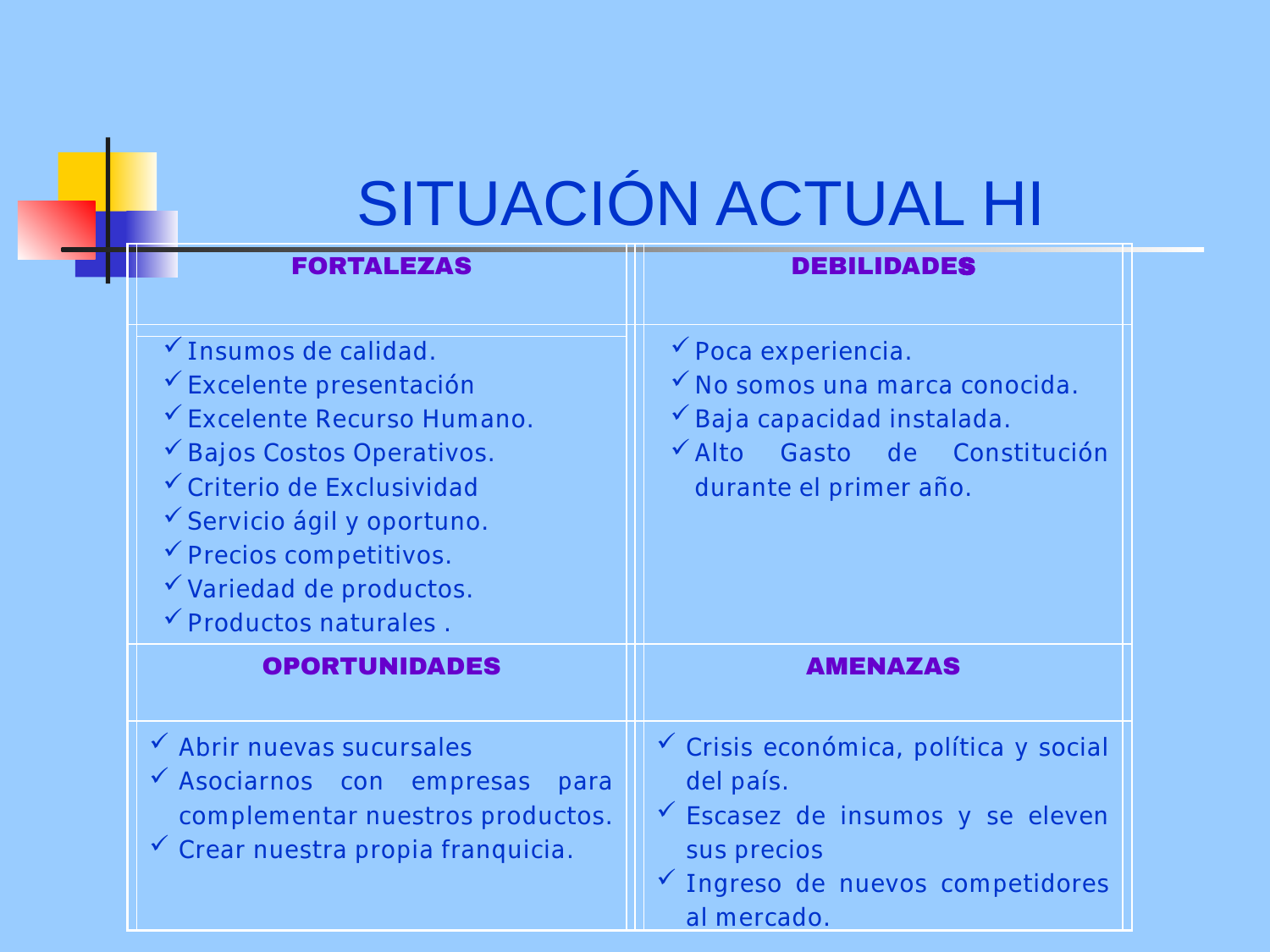

SITUACIÓN ACTUAL HI

DEBILIDADES

FORTALEZAS

Insumos de calidad.
Excelente presentación
Excelente Recurso Humano.
Bajos Costos Operativos.
Criterio de Exclusividad
Servicio ágil y oportuno.
Precios competitivos.
Variedad de productos.
Productos naturales .

Poca experiencia.
No somos una marca conocida.
Baja capacidad instalada.
Alto Gasto de Constitución durante el primer año.

OPORTUNIDADES

AMENAZAS

Abrir nuevas sucursales
Asociarnos con empresas para complementar nuestros productos.
Crear nuestra propia franquicia.

Crisis económica, política y social del país.
Escasez de insumos y se eleven sus precios
Ingreso de nuevos competidores al mercado.